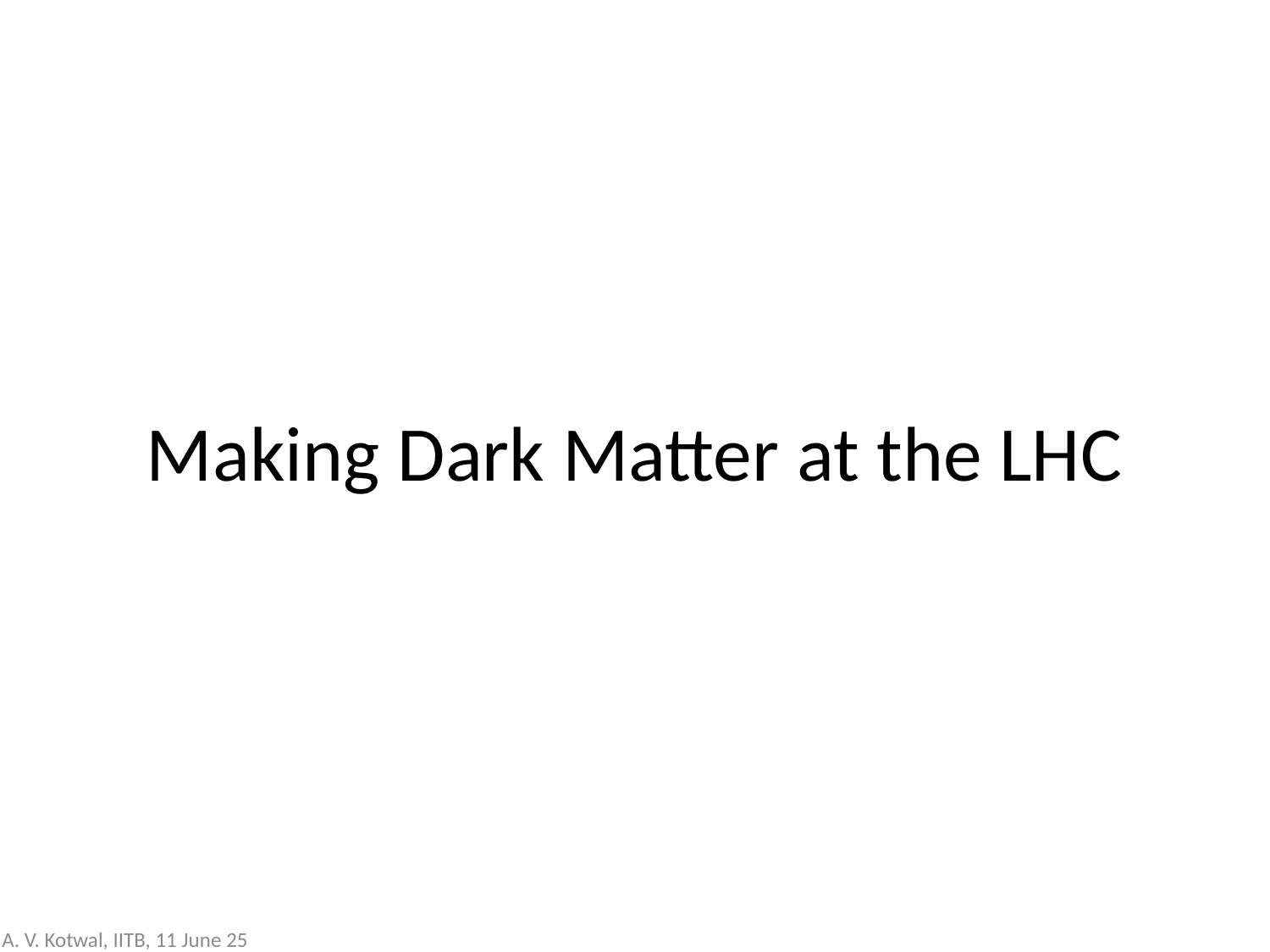

# Making Dark Matter at the LHC
A. V. Kotwal, IITB, 11 June 25